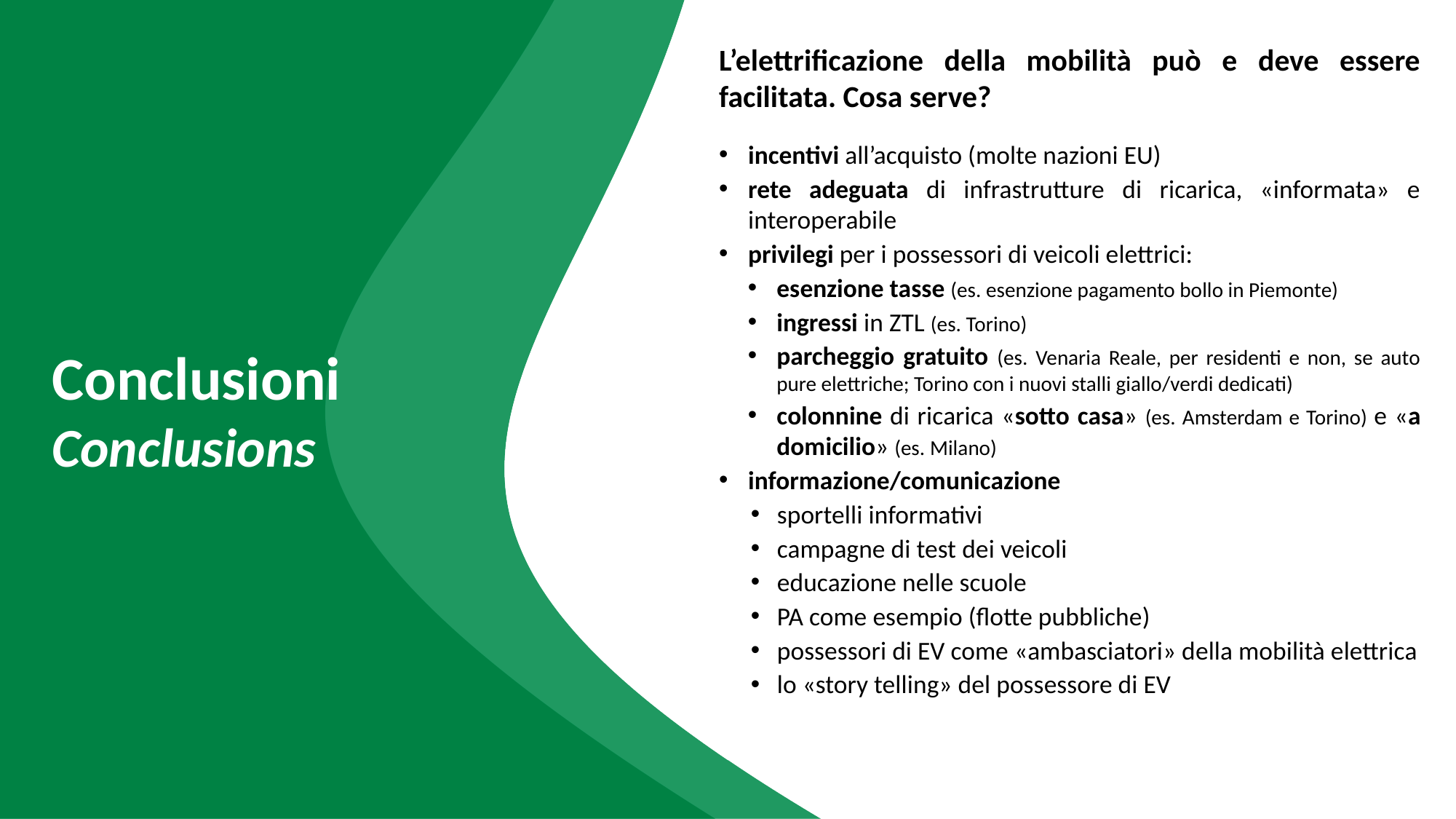

L’elettrificazione della mobilità può e deve essere facilitata. Cosa serve?

incentivi all’acquisto (molte nazioni EU)
rete adeguata di infrastrutture di ricarica, «informata» e interoperabile
privilegi per i possessori di veicoli elettrici:
esenzione tasse (es. esenzione pagamento bollo in Piemonte)
ingressi in ZTL (es. Torino)
parcheggio gratuito (es. Venaria Reale, per residenti e non, se auto pure elettriche; Torino con i nuovi stalli giallo/verdi dedicati)
colonnine di ricarica «sotto casa» (es. Amsterdam e Torino) e «a domicilio» (es. Milano)
informazione/comunicazione
sportelli informativi
campagne di test dei veicoli
educazione nelle scuole
PA come esempio (flotte pubbliche)
possessori di EV come «ambasciatori» della mobilità elettrica
lo «story telling» del possessore di EV
Conclusioni
Conclusions